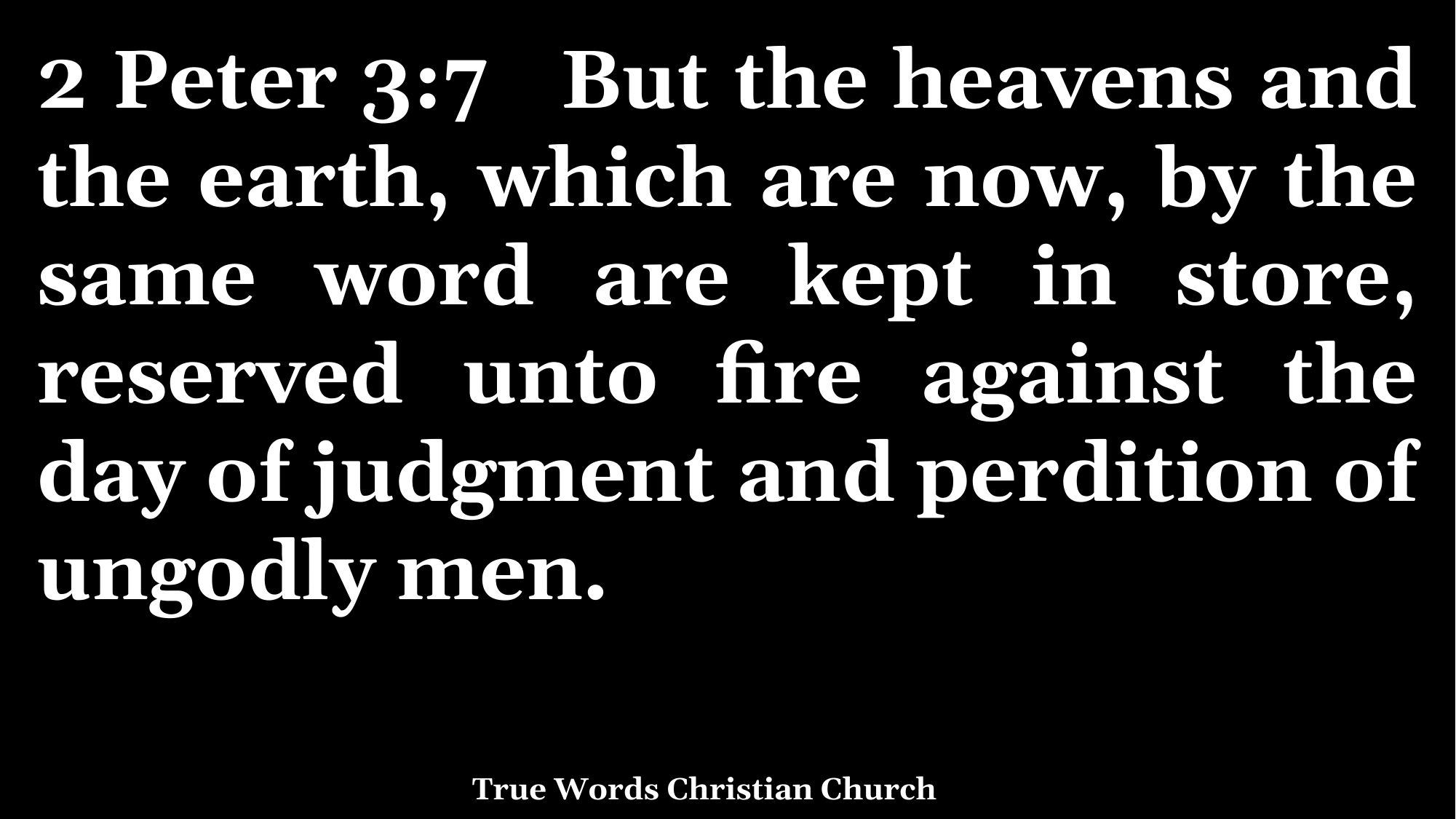

2 Peter 3:7   But the heavens and the earth, which are now, by the same word are kept in store, reserved unto fire against the day of judgment and perdition of ungodly men.
True Words Christian Church